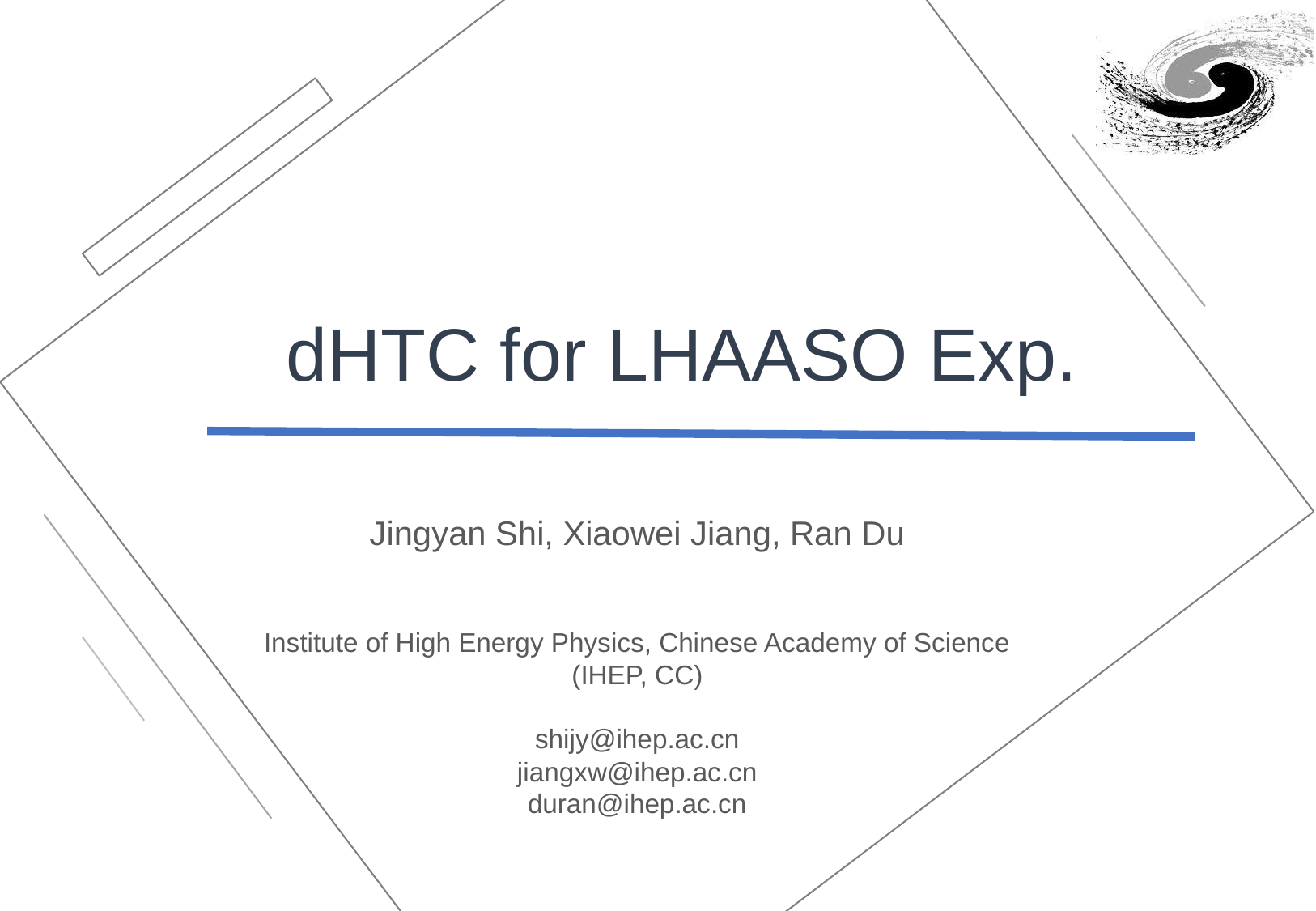

dHTC for LHAASO Exp.
Jingyan Shi, Xiaowei Jiang, Ran Du

Institute of High Energy Physics, Chinese Academy of Science
(IHEP, CC)

shijy@ihep.ac.cn
jiangxw@ihep.ac.cn
duran@ihep.ac.cn